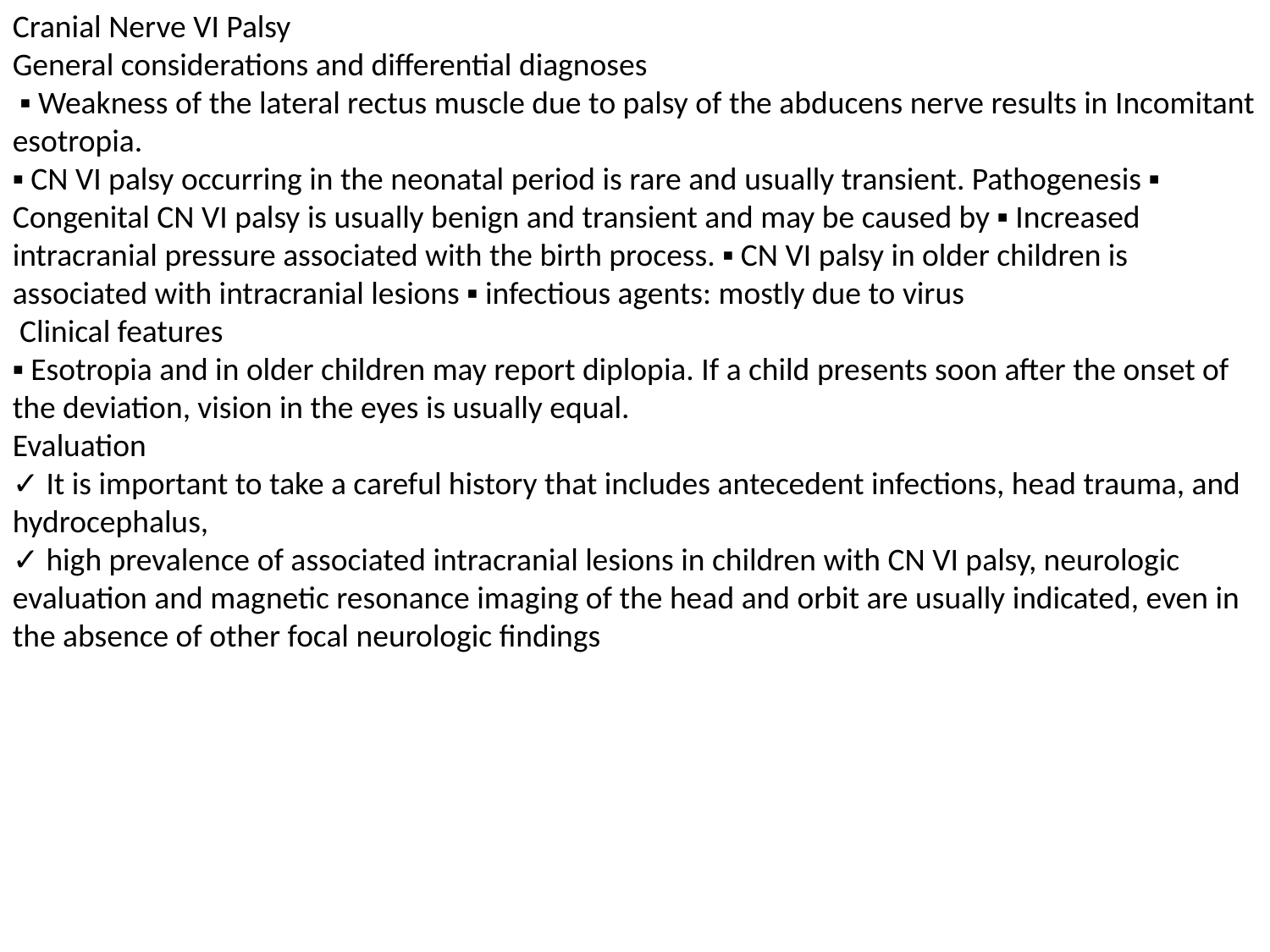

Cranial Nerve VI Palsy
General considerations and differential diagnoses
 ▪ Weakness of the lateral rectus muscle due to palsy of the abducens nerve results in Incomitant esotropia.
▪ CN VI palsy occurring in the neonatal period is rare and usually transient. Pathogenesis ▪ Congenital CN VI palsy is usually benign and transient and may be caused by ▪ Increased intracranial pressure associated with the birth process. ▪ CN VI palsy in older children is associated with intracranial lesions ▪ infectious agents: mostly due to virus
 Clinical features
▪ Esotropia and in older children may report diplopia. If a child presents soon after the onset of the deviation, vision in the eyes is usually equal.
Evaluation
✓ It is important to take a careful history that includes antecedent infections, head trauma, and hydrocephalus,
✓ high prevalence of associated intracranial lesions in children with CN VI palsy, neurologic evaluation and magnetic resonance imaging of the head and orbit are usually indicated, even in the absence of other focal neurologic findings